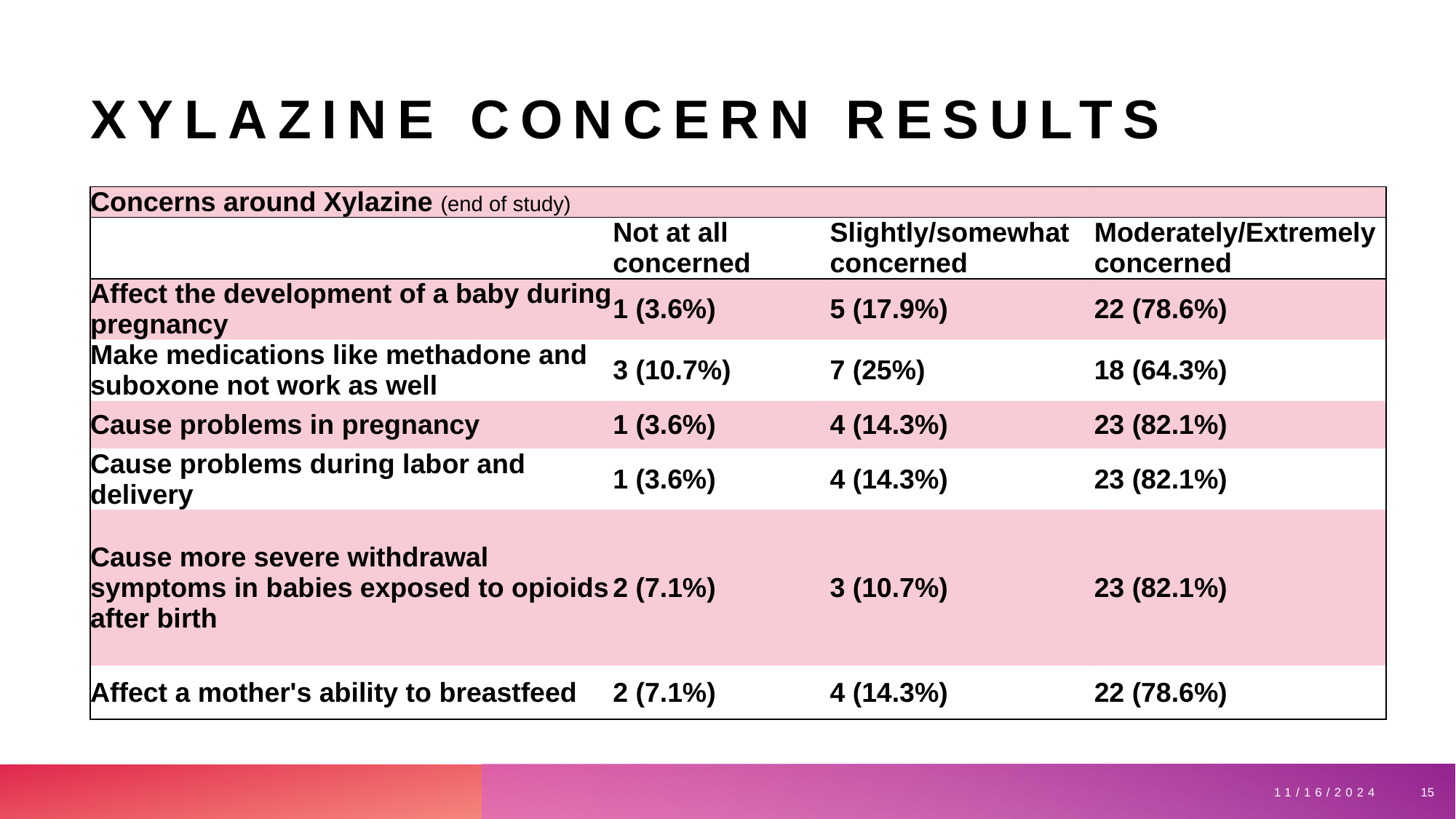

# Xylazine Concern results
| Concerns around Xylazine (end of study) |  |  |  |
| --- | --- | --- | --- |
|  | Not at all concerned | Slightly/somewhat concerned | Moderately/Extremely concerned |
| Affect the development of a baby during pregnancy | 1 (3.6%) | 5 (17.9%) | 22 (78.6%) |
| Make medications like methadone and suboxone not work as well | 3 (10.7%) | 7 (25%) | 18 (64.3%) |
| Cause problems in pregnancy | 1 (3.6%) | 4 (14.3%) | 23 (82.1%) |
| Cause problems during labor and delivery | 1 (3.6%) | 4 (14.3%) | 23 (82.1%) |
| Cause more severe withdrawal symptoms in babies exposed to opioids after birth | 2 (7.1%) | 3 (10.7%) | 23 (82.1%) |
| Affect a mother's ability to breastfeed | 2 (7.1%) | 4 (14.3%) | 22 (78.6%) |

15
11/16/2024